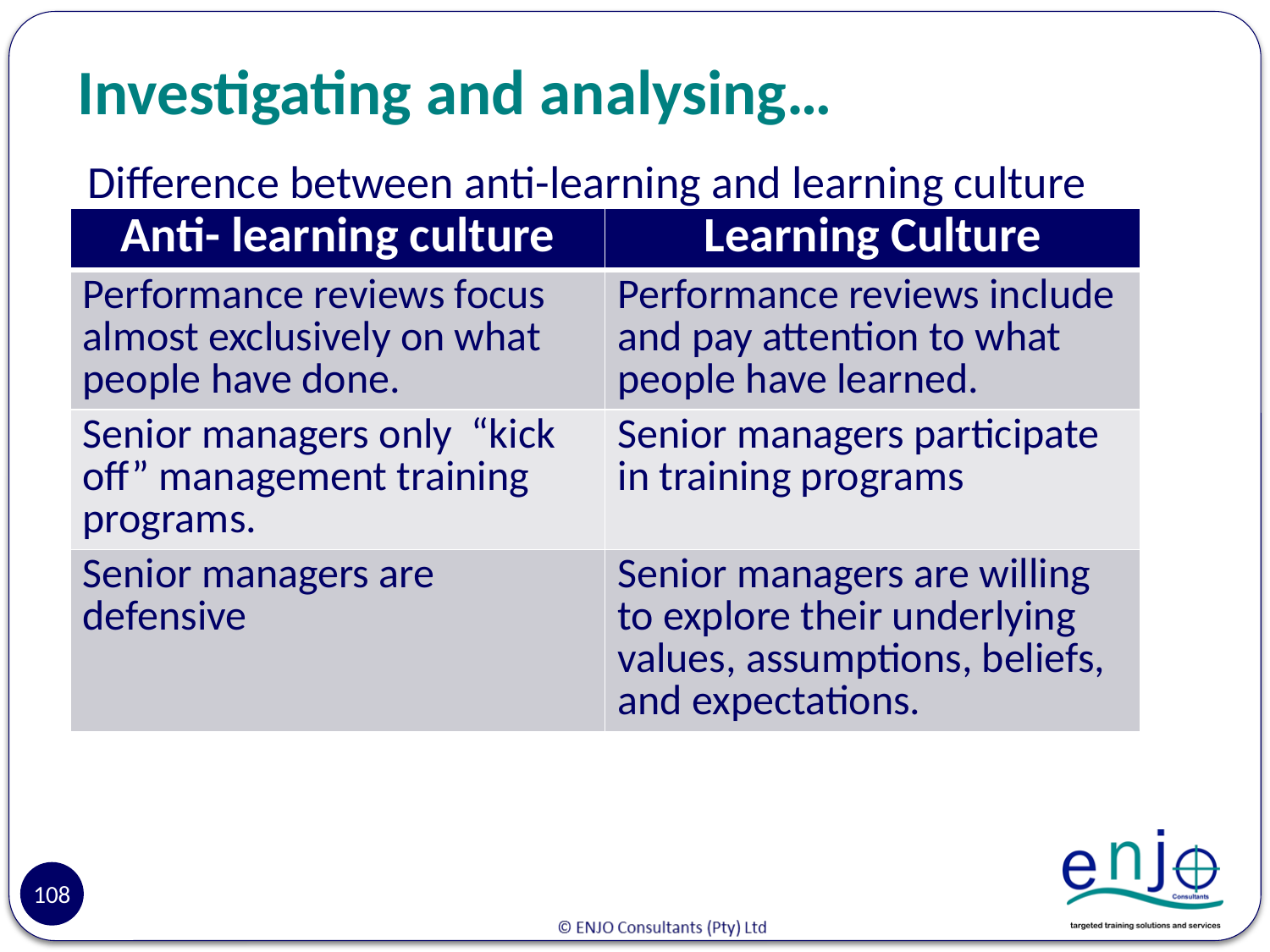

# Investigating and analysing…
Difference between anti-learning and learning culture
| Anti- learning culture | Learning Culture |
| --- | --- |
| Performance reviews focus almost exclusively on what people have done. | Performance reviews include and pay attention to what people have learned. |
| Senior managers only “kick off” management training programs. | Senior managers participate in training programs |
| Senior managers are defensive | Senior managers are willing to explore their underlying values, assumptions, beliefs, and expectations. |
108